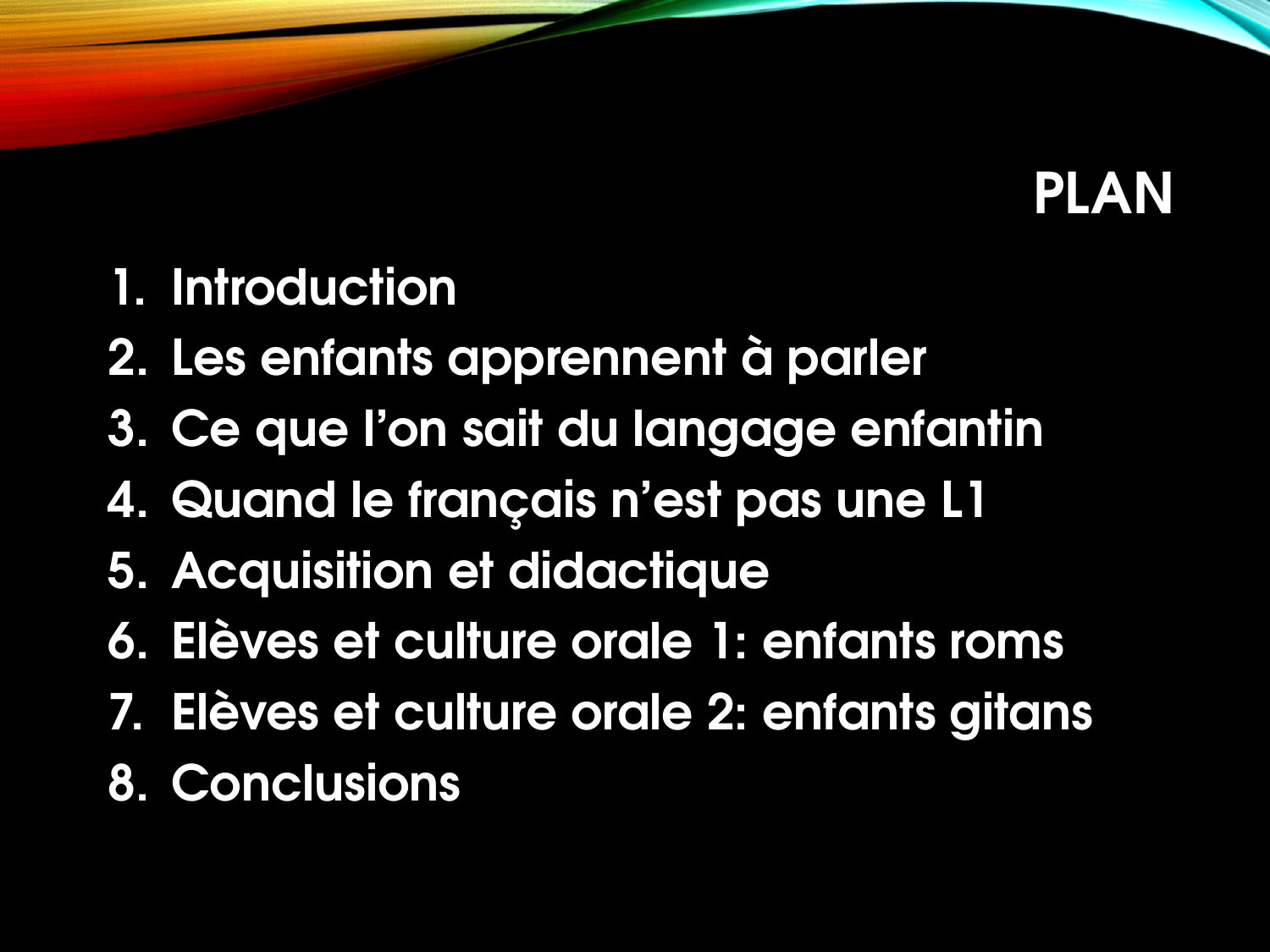

# Plan
Introduction
Les enfants apprennent à parler
Ce que l’on sait du langage enfantin
Quand le français n’est pas une L1
Acquisition et didactique
Elèves et culture orale 1: enfants roms
Elèves et culture orale 2: enfants gitans
Conclusions